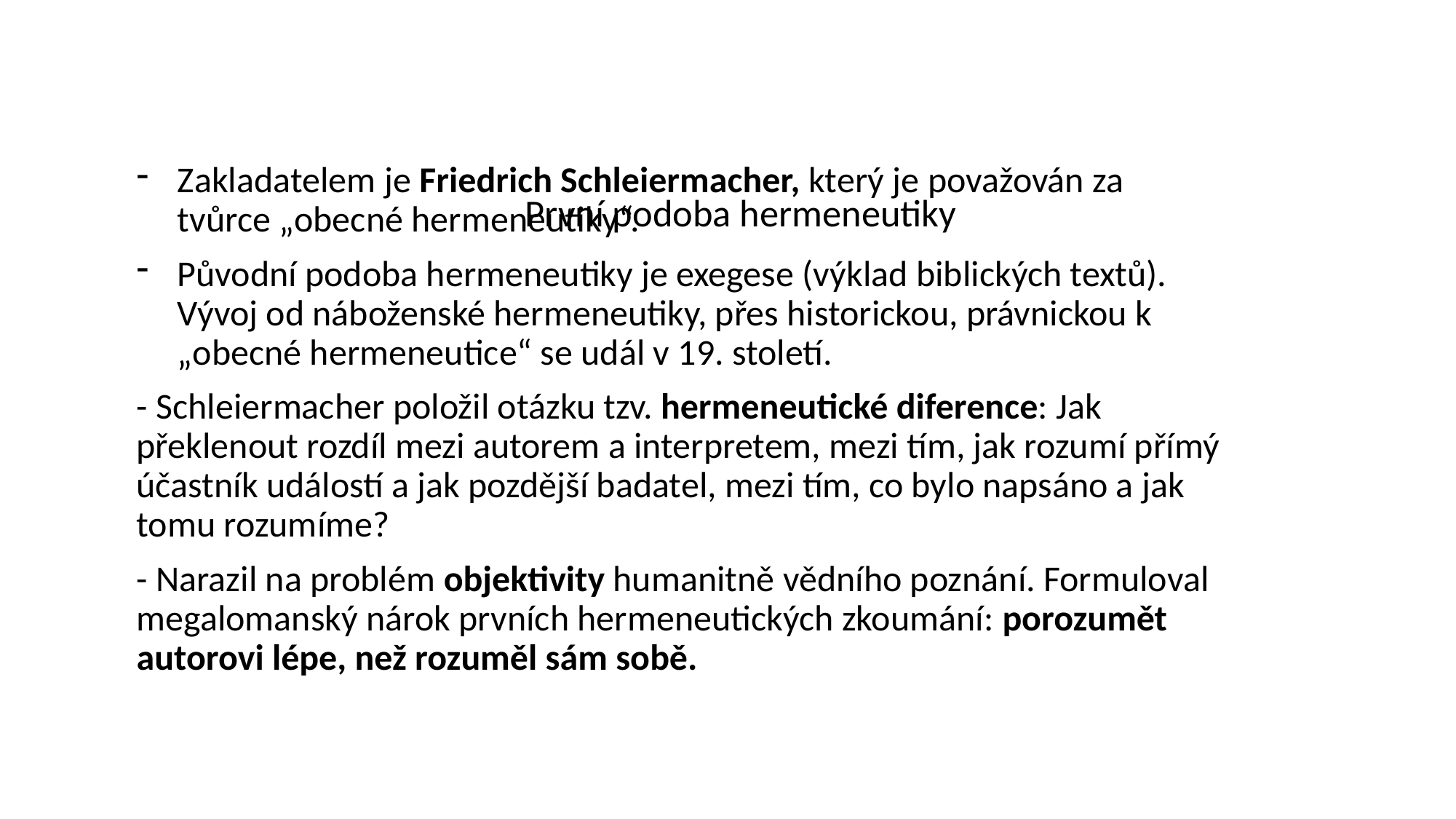

# První podoba hermeneutiky
Zakladatelem je Friedrich Schleiermacher, který je považován za tvůrce „obecné hermeneutiky“.
Původní podoba hermeneutiky je exegese (výklad biblických textů). Vývoj od náboženské hermeneutiky, přes historickou, právnickou k „obecné hermeneutice“ se udál v 19. století.
- Schleiermacher položil otázku tzv. hermeneutické diference: Jak překlenout rozdíl mezi autorem a interpretem, mezi tím, jak rozumí přímý účastník událostí a jak pozdější badatel, mezi tím, co bylo napsáno a jak tomu rozumíme?
- Narazil na problém objektivity humanitně vědního poznání. Formuloval megalomanský nárok prvních hermeneutických zkoumání: porozumět autorovi lépe, než rozuměl sám sobě.